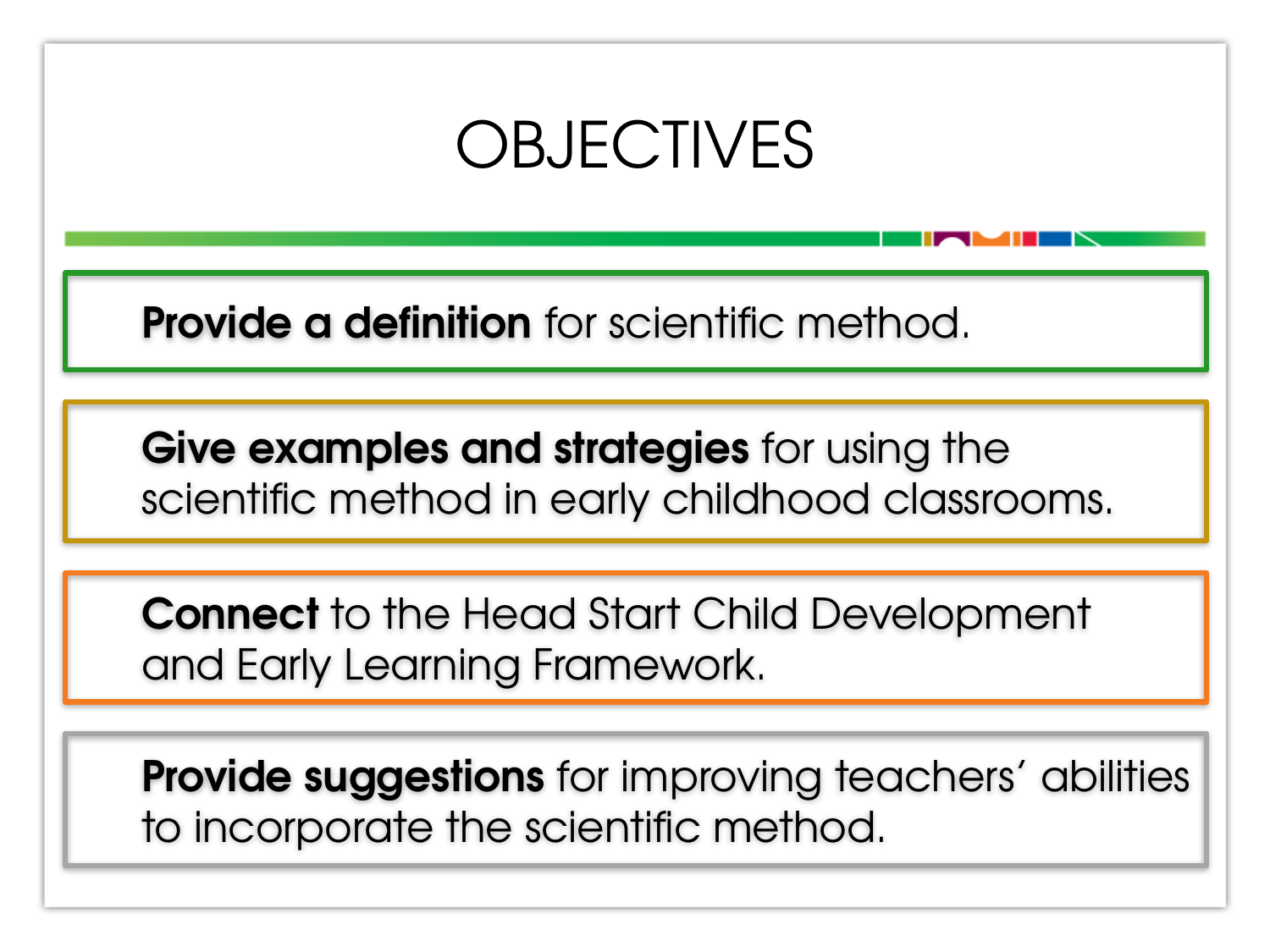

# Objectives
Provide a definition for scientific method.
Give examples and strategies for using the scientific method in early childhood classrooms.
Connect to the Head Start Child Development
and Early Learning Framework.
Provide suggestions for improving teachers’ abilities to incorporate the scientific method.